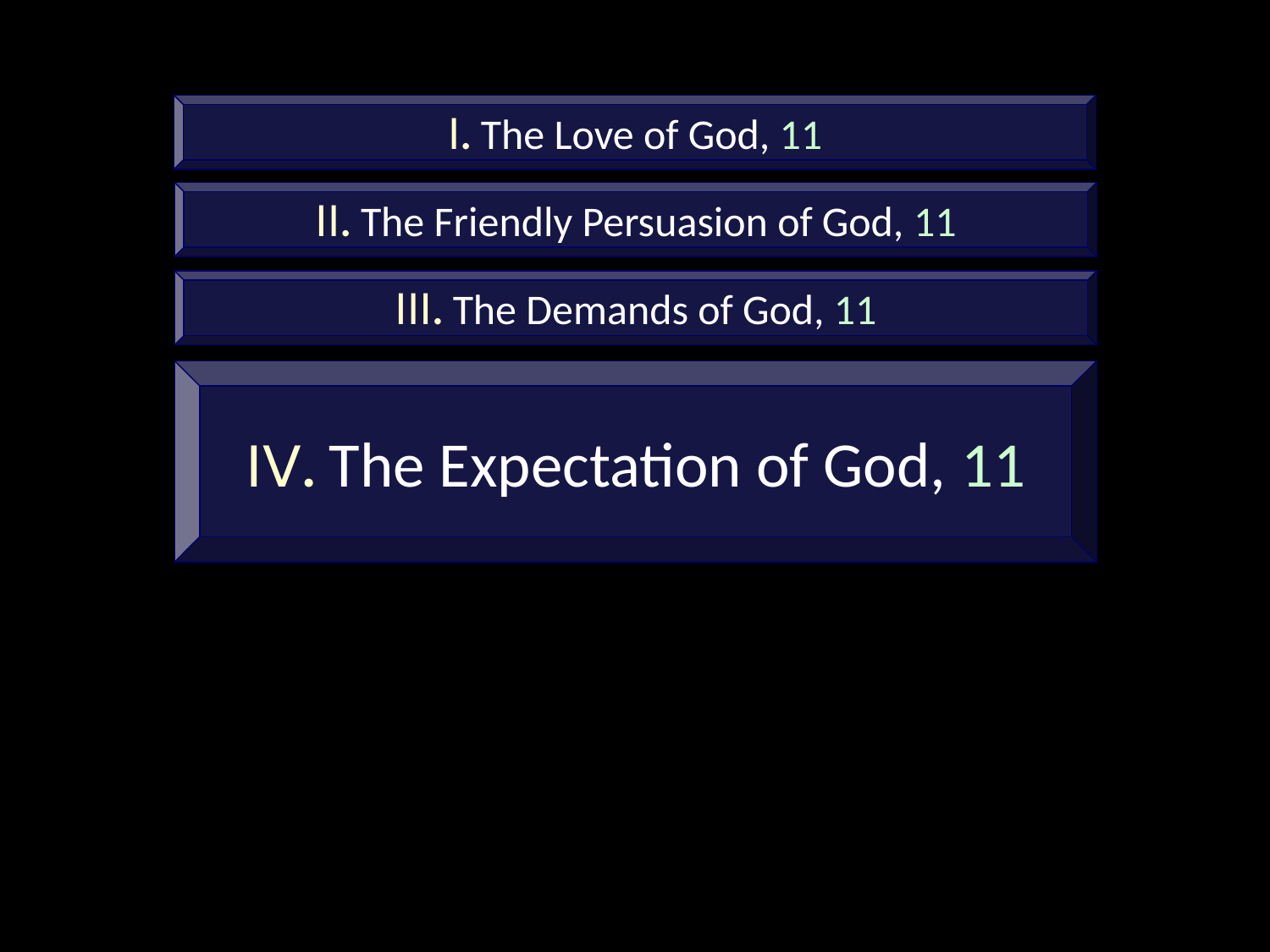

I. The Love of God, 11
II. The Friendly Persuasion of God, 11
III. The Demands of God, 11
IV. The Expectation of God, 11